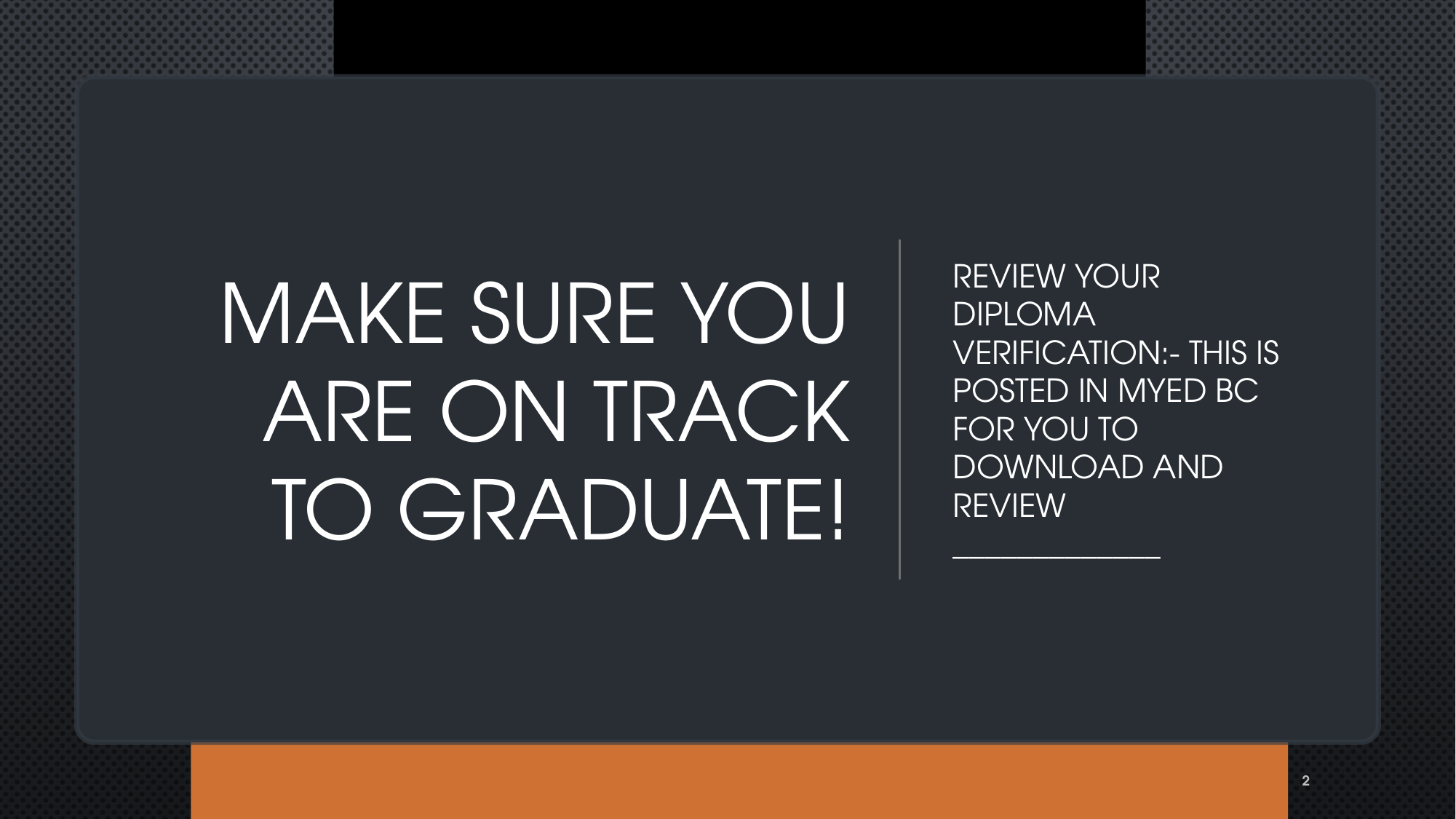

# Make sure you are on Track to Graduate!
Review your Diploma Verification:- this is posted in MYED BC for you to download and review  _____________
2